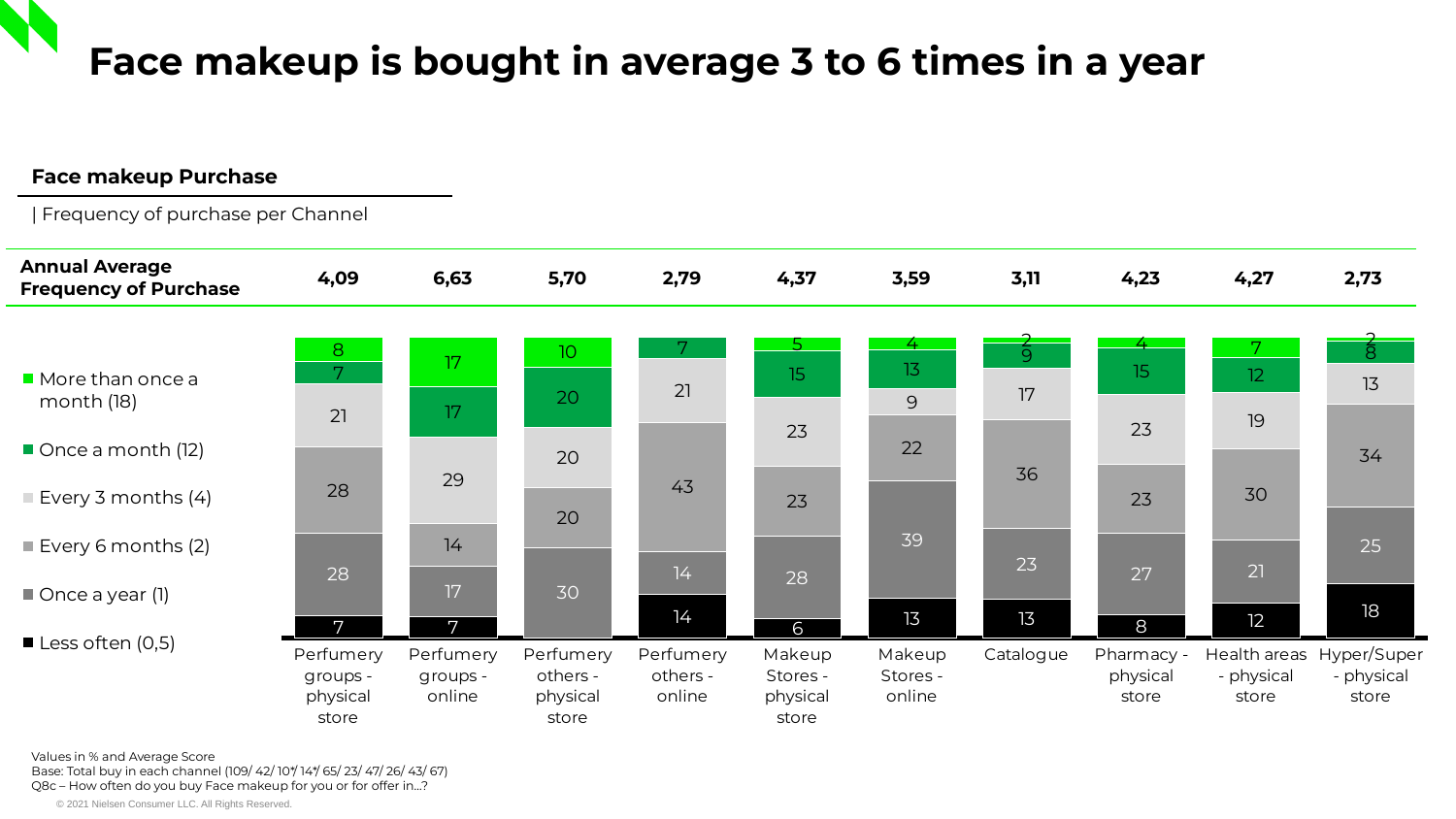

Face makeup is bought in average 3 to 6 times in a year
| Face makeup Purchase |
| --- |
| | Frequency of purchase per Channel |
| Annual Average Frequency of Purchase | 4,09 | 6,63 | 5,70 | 2,79 | 4,37 | 3,59 | 3,11 | 4,23 | 4,27 | 2,73 |
| --- | --- | --- | --- | --- | --- | --- | --- | --- | --- | --- |

### Chart

| Category | Less often (0,5) | Once a year (1) | Every 6 months (2) | Every 3 months (4) | Once a month (12) | More than once a month (18) |
|---|---|---|---|---|---|---|
| Perfumery groups -physical store | 7.3 | 27.5 | 28.4 | 21.1 | 7.3 | 8.3 |
| Perfumery groups -online | 7.1 | 16.7 | 14.3 | 28.6 | 16.7 | 16.7 |
| Perfumery others - physical store | None | 30.0 | 20.0 | 20.0 | 20.0 | 10.0 |
| Perfumery others -online | 14.3 | 14.3 | 42.9 | 21.4 | 7.1 | None |
| Makeup Stores - physical store | 6.2 | 27.7 | 23.1 | 23.1 | 15.4 | 4.6 |
| Makeup Stores - online | 13.0 | 39.1 | 21.7 | 8.7 | 13.0 | 4.3 |
| Catalogue | 12.8 | 23.4 | 36.2 | 17.0 | 8.5 | 2.1 |
| Pharmacy - physical store | 7.7 | 26.9 | 23.1 | 23.1 | 15.4 | 3.8 |
| Health areas - physical store | 11.6 | 20.9 | 30.2 | 18.6 | 11.6 | 7.0 |
| Hyper/Super - physical store | 17.9 | 25.4 | 34.3 | 13.4 | 7.5 | 1.5 |
Values in % and Average Score
Base: Total buy in each channel (109/ 42/ 10*/ 14*/ 65/ 23/ 47/ 26/ 43/ 67)
Q8c – How often do you buy Face makeup for you or for offer in…?